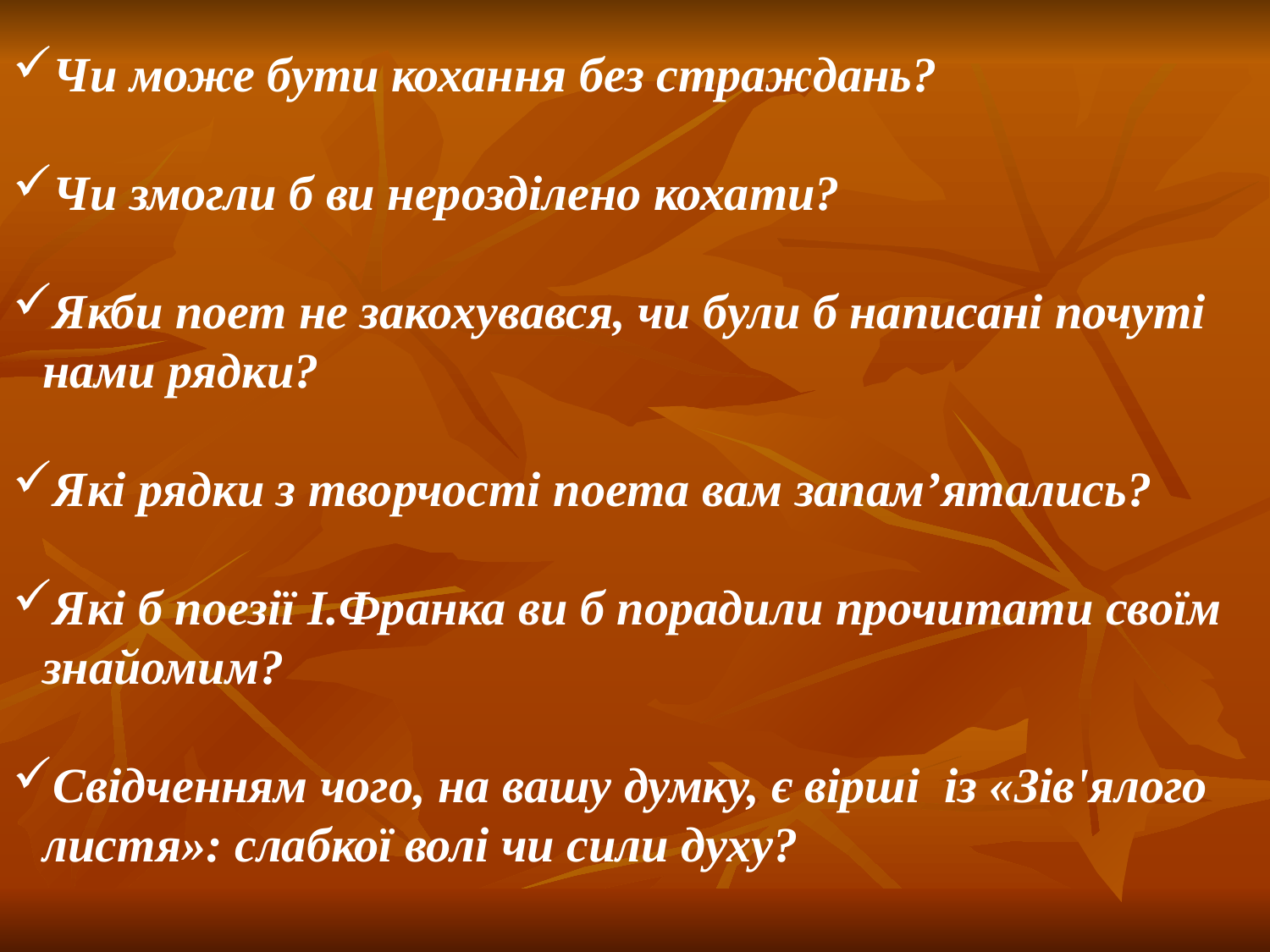

Чи може бути кохання без страждань?

Чи змогли б ви нерозділено кохати?

Якби поет не закохувався, чи були б написані почуті нами рядки?

Які рядки з творчості поета вам запам’ятались?

Які б поезії І.Франка ви б порадили прочитати своїм знайомим?

Свідченням чого, на вашу думку, є вірші  із «Зів'ялого листя»: слабкої волі чи сили духу?